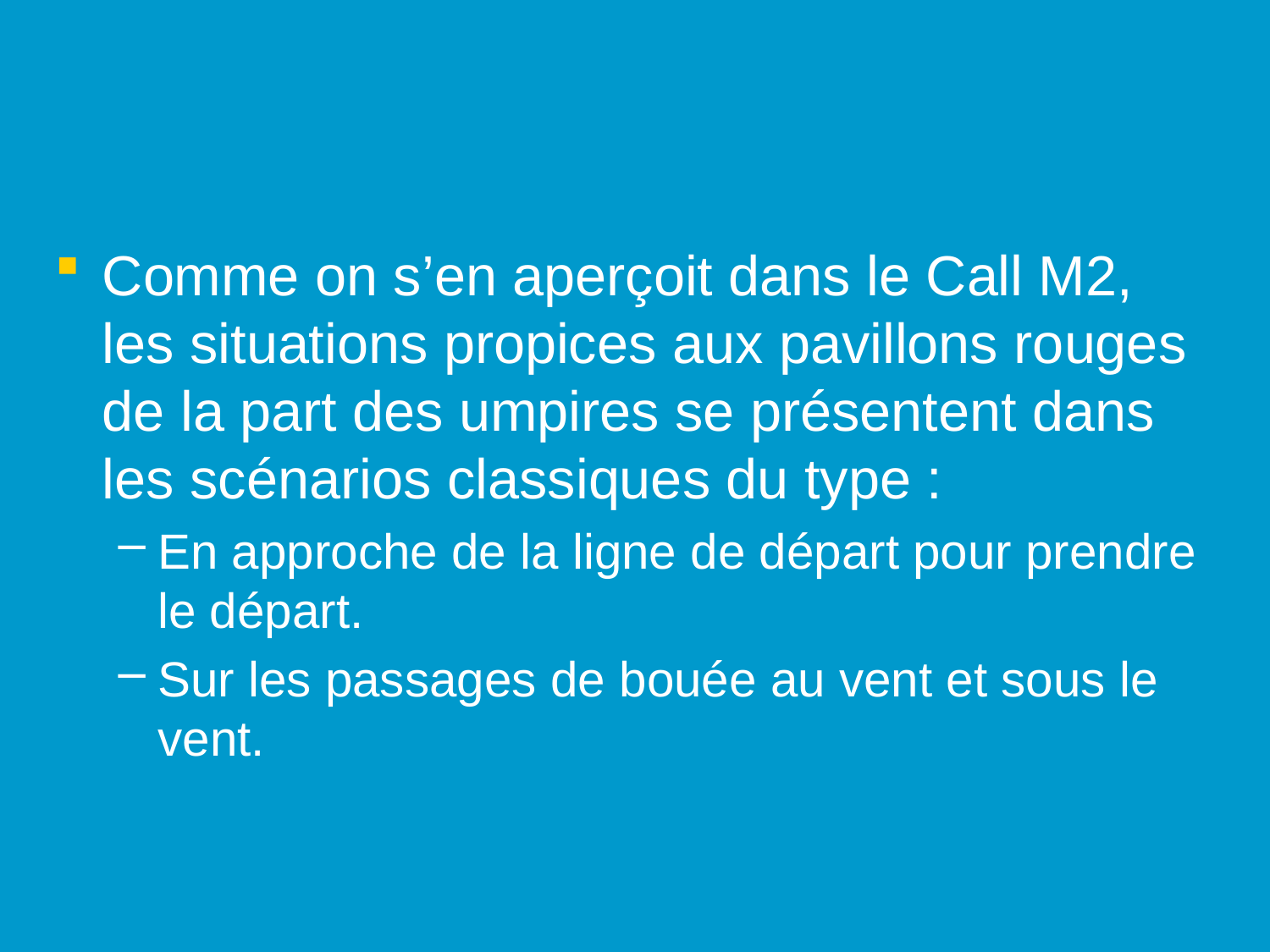

Comme on s’en aperçoit dans le Call M2, les situations propices aux pavillons rouges de la part des umpires se présentent dans les scénarios classiques du type :
En approche de la ligne de départ pour prendre le départ.
Sur les passages de bouée au vent et sous le vent.